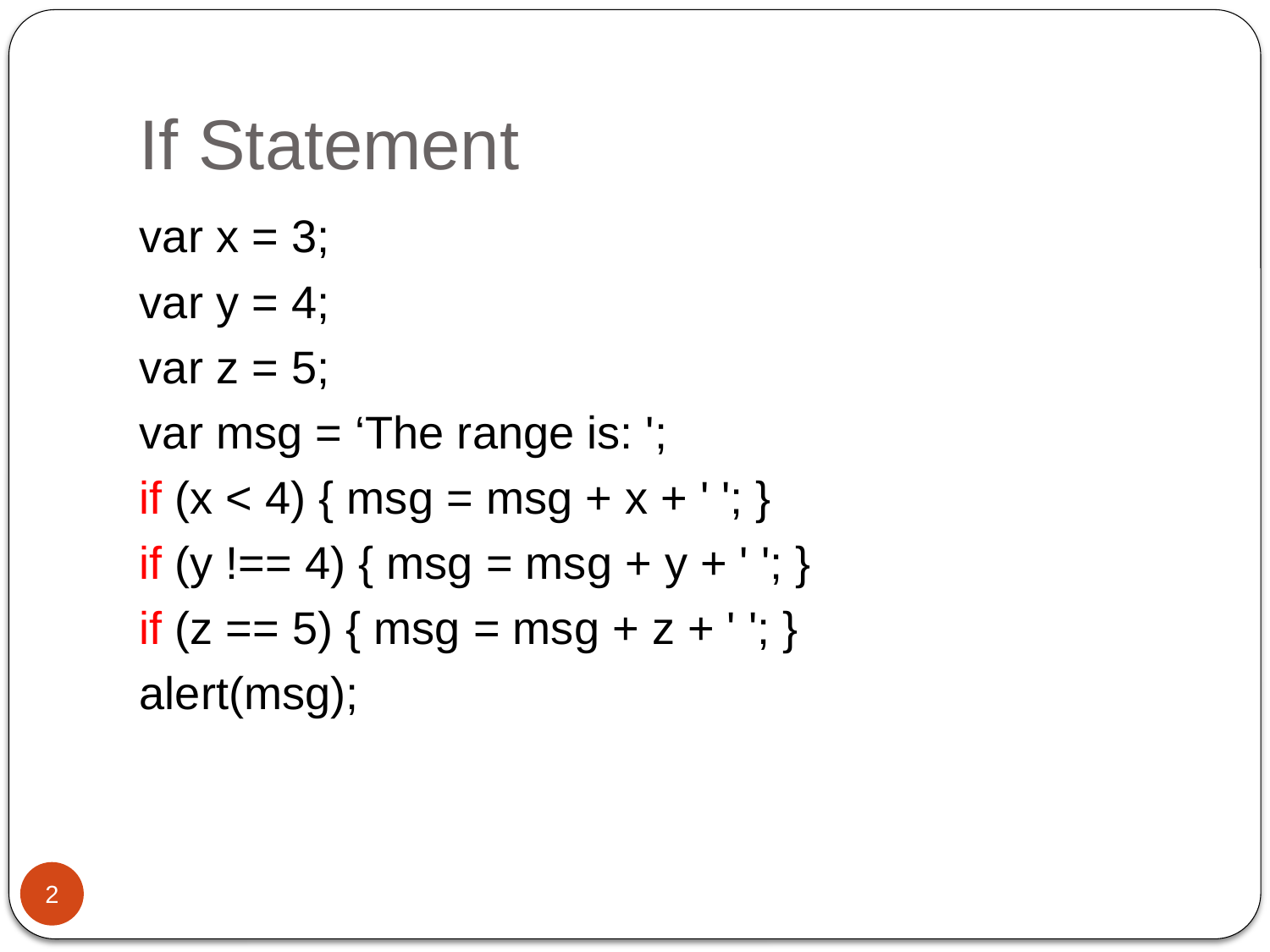

# If Statement
var x = 3;
var y = 4;
var z = 5;
var msg = ‘The range is: ';
if (x < 4) { msg = msg + x + ' '; }
if (y !== 4) { msg = msg + y + ' '; }
if (z == 5) { msg = msg + z + ' '; }
alert(msg);
2